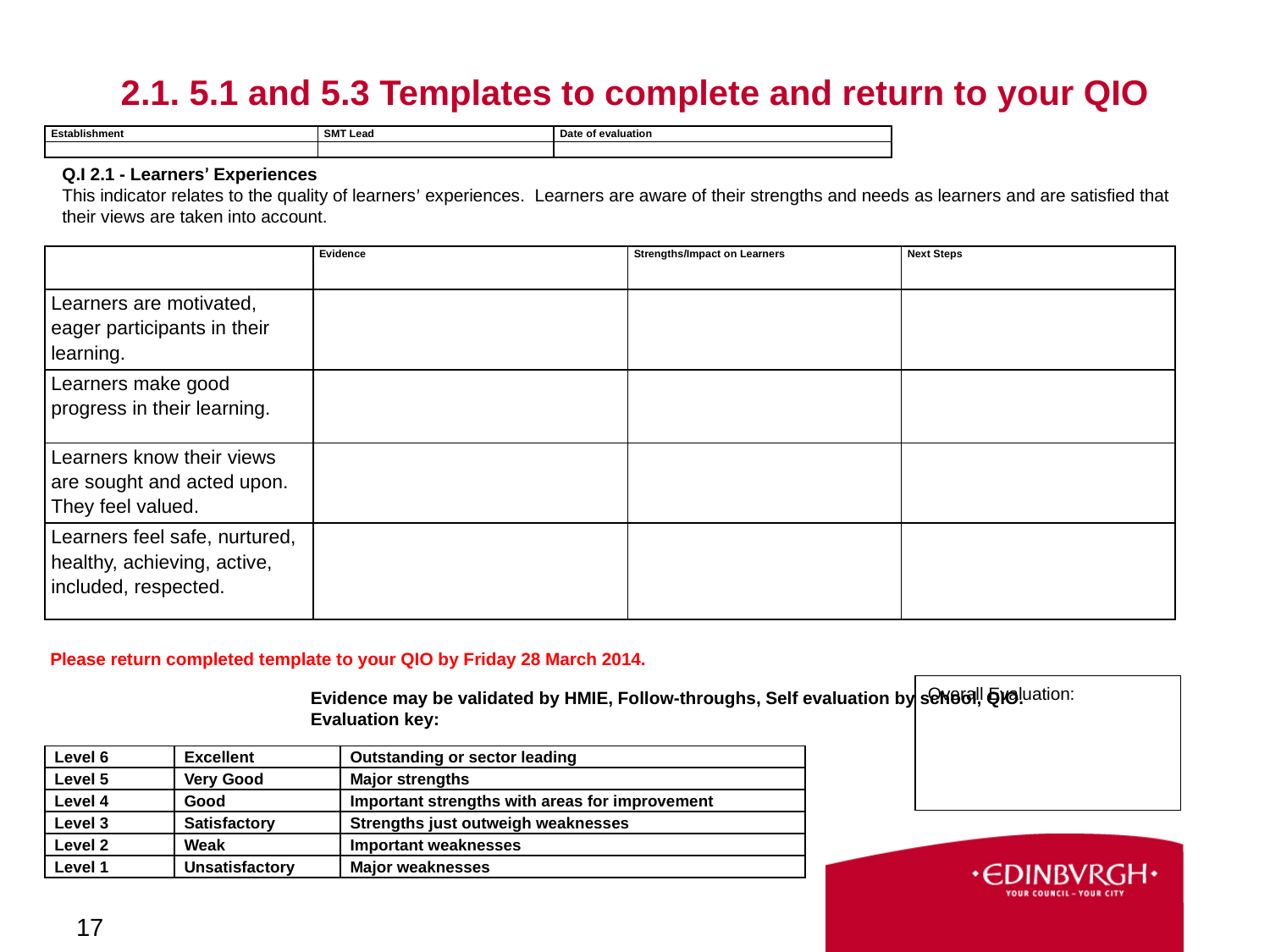

# 2.1. 5.1 and 5.3 Templates to complete and return to your QIO
| Establishment | SMT Lead | Date of evaluation |
| --- | --- | --- |
|  |  |  |
Q.I 2.1 - Learners’ Experiences
This indicator relates to the quality of learners’ experiences.  Learners are aware of their strengths and needs as learners and are satisfied that
their views are taken into account.

|  | Evidence | Strengths/Impact on Learners | Next Steps |
| --- | --- | --- | --- |
| Learners are motivated, eager participants in their learning. |  |  |  |
| Learners make good progress in their learning. |  |  |  |
| Learners know their views are sought and acted upon. They feel valued. |  |  |  |
| Learners feel safe, nurtured, healthy, achieving, active, included, respected. |  |  |  |

Please return completed template to your QIO by Friday 28 March 2014.

Evidence may be validated by HMIE, Follow-throughs, Self evaluation by school, QIO.
Evaluation key:
Overall Evaluation:

| Level 6 | Excellent | Outstanding or sector leading |
| --- | --- | --- |
| Level 5 | Very Good | Major strengths |
| Level 4 | Good | Important strengths with areas for improvement |
| Level 3 | Satisfactory | Strengths just outweigh weaknesses |
| Level 2 | Weak | Important weaknesses |
| Level 1 | Unsatisfactory | Major weaknesses |

17